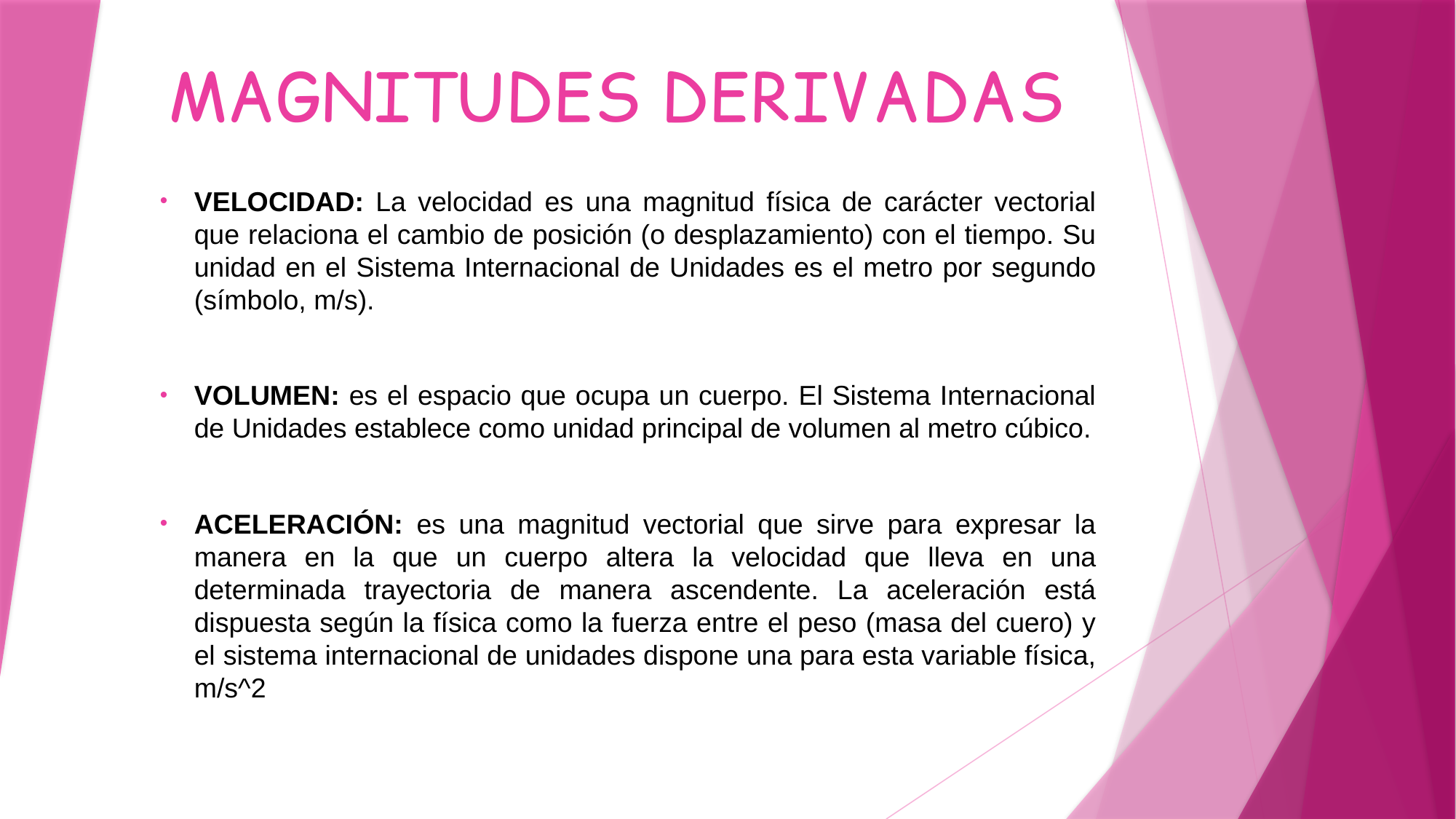

# MAGNITUDES DERIVADAS
VELOCIDAD: La velocidad es una magnitud física de carácter vectorial que relaciona el cambio de posición (o desplazamiento) con el tiempo. Su unidad en el Sistema Internacional de Unidades es el metro por segundo (símbolo, m/s).

VOLUMEN: es el espacio que ocupa un cuerpo. El Sistema Internacional de Unidades establece como unidad principal de volumen al metro cúbico.

ACELERACIÓN: es una magnitud vectorial que sirve para expresar la manera en la que un cuerpo altera la velocidad que lleva en una determinada trayectoria de manera ascendente. La aceleración está dispuesta según la física como la fuerza entre el peso (masa del cuero) y el sistema internacional de unidades dispone una para esta variable física, m/s^2